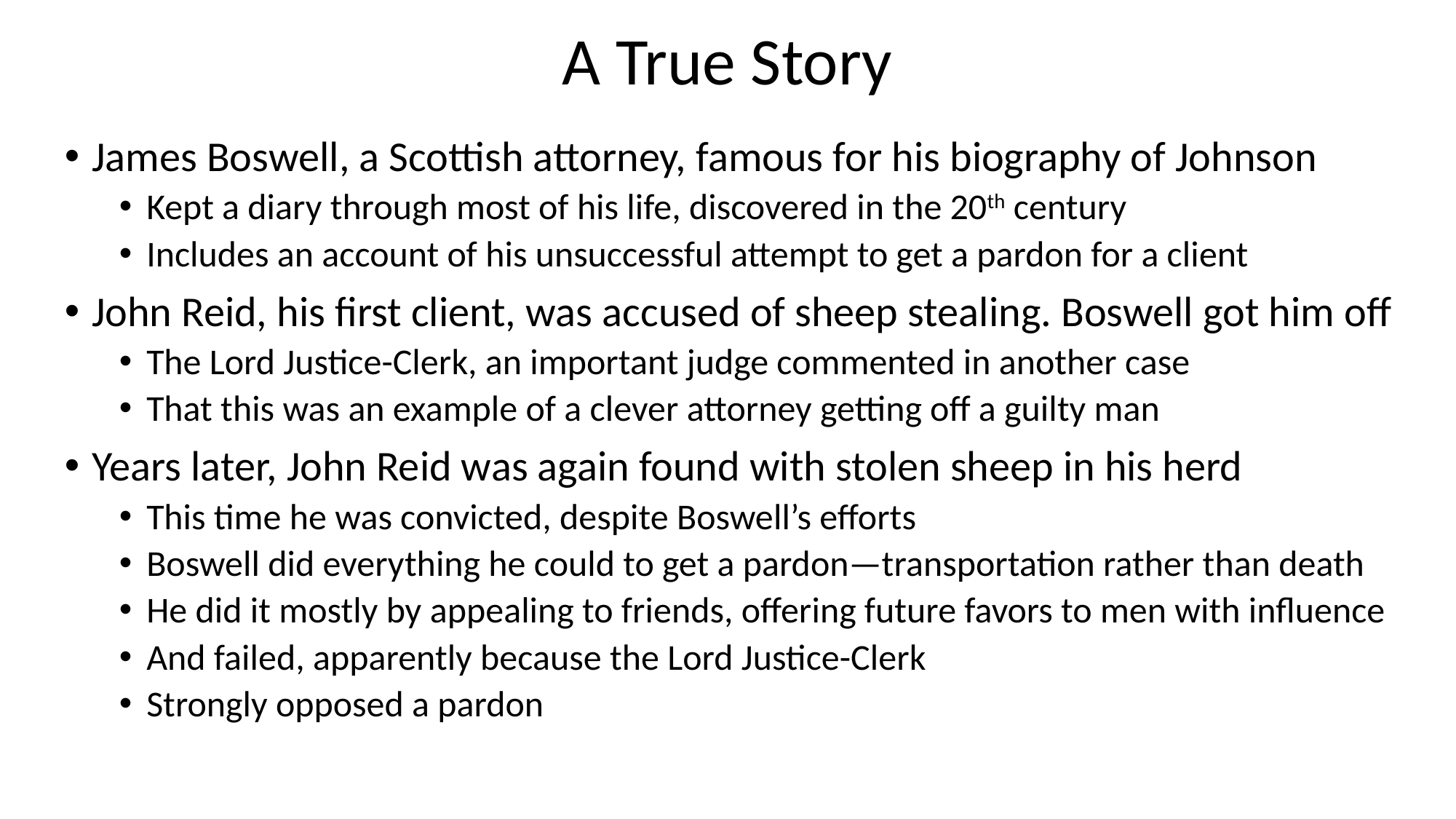

# A True Story
James Boswell, a Scottish attorney, famous for his biography of Johnson
Kept a diary through most of his life, discovered in the 20th century
Includes an account of his unsuccessful attempt to get a pardon for a client
John Reid, his first client, was accused of sheep stealing. Boswell got him off
The Lord Justice-Clerk, an important judge commented in another case
That this was an example of a clever attorney getting off a guilty man
Years later, John Reid was again found with stolen sheep in his herd
This time he was convicted, despite Boswell’s efforts
Boswell did everything he could to get a pardon—transportation rather than death
He did it mostly by appealing to friends, offering future favors to men with influence
And failed, apparently because the Lord Justice-Clerk
Strongly opposed a pardon